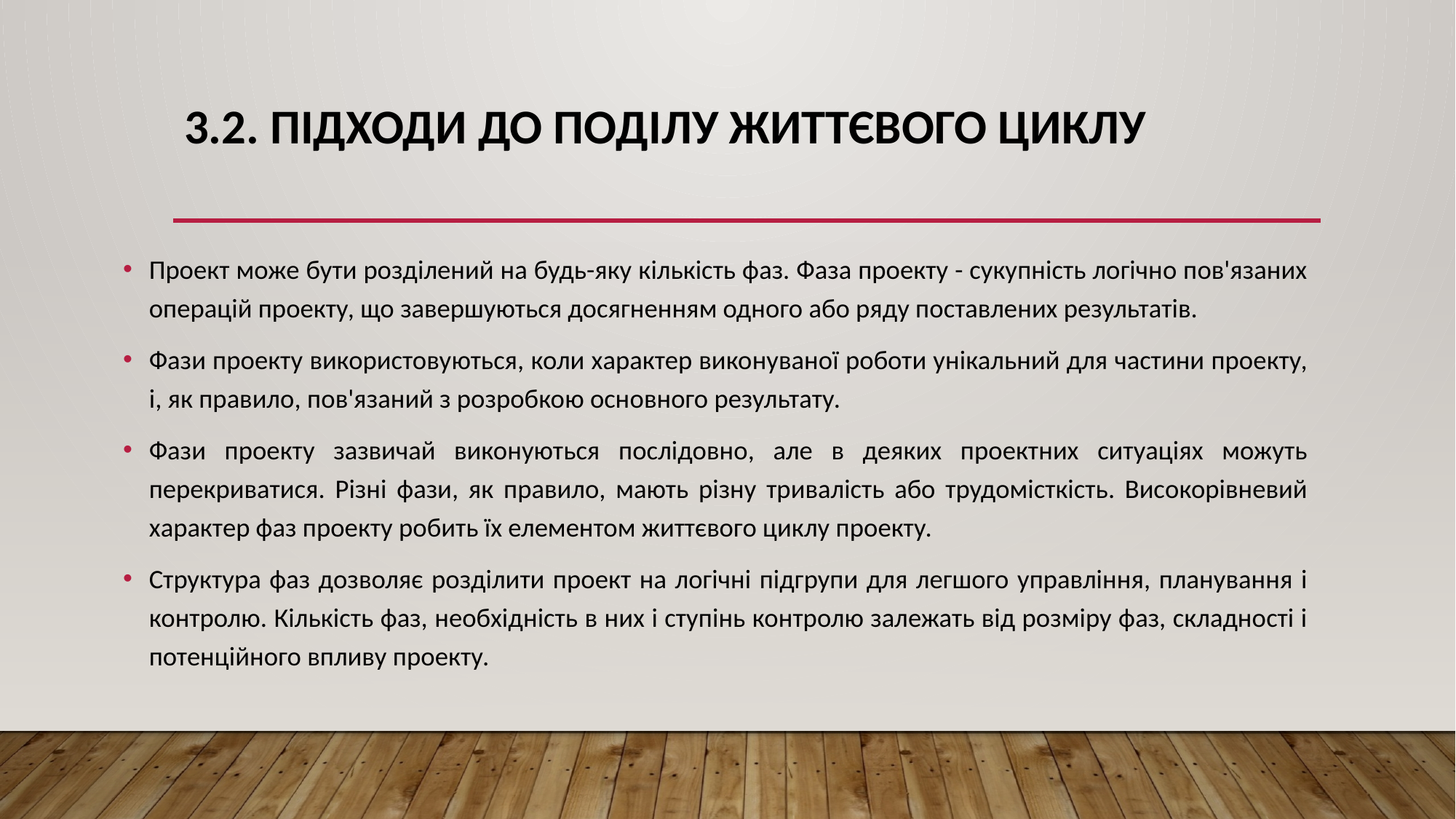

# 3.2. Підходи до поділу життєвого циклу
Проект може бути розділений на будь-яку кількість фаз. Фаза проекту - сукупність логічно пов'язаних операцій проекту, що завершуються досягненням одного або ряду поставлених результатів.
Фази проекту використовуються, коли характер виконуваної роботи унікальний для частини проекту, і, як правило, пов'язаний з розробкою основного результату.
Фази проекту зазвичай виконуються послідовно, але в деяких проектних ситуаціях можуть перекриватися. Різні фази, як правило, мають різну тривалість або трудомісткість. Високорівневий характер фаз проекту робить їх елементом життєвого циклу проекту.
Структура фаз дозволяє розділити проект на логічні підгрупи для легшого управління, планування і контролю. Кількість фаз, необхідність в них і ступінь контролю залежать від розміру фаз, складності і потенційного впливу проекту.